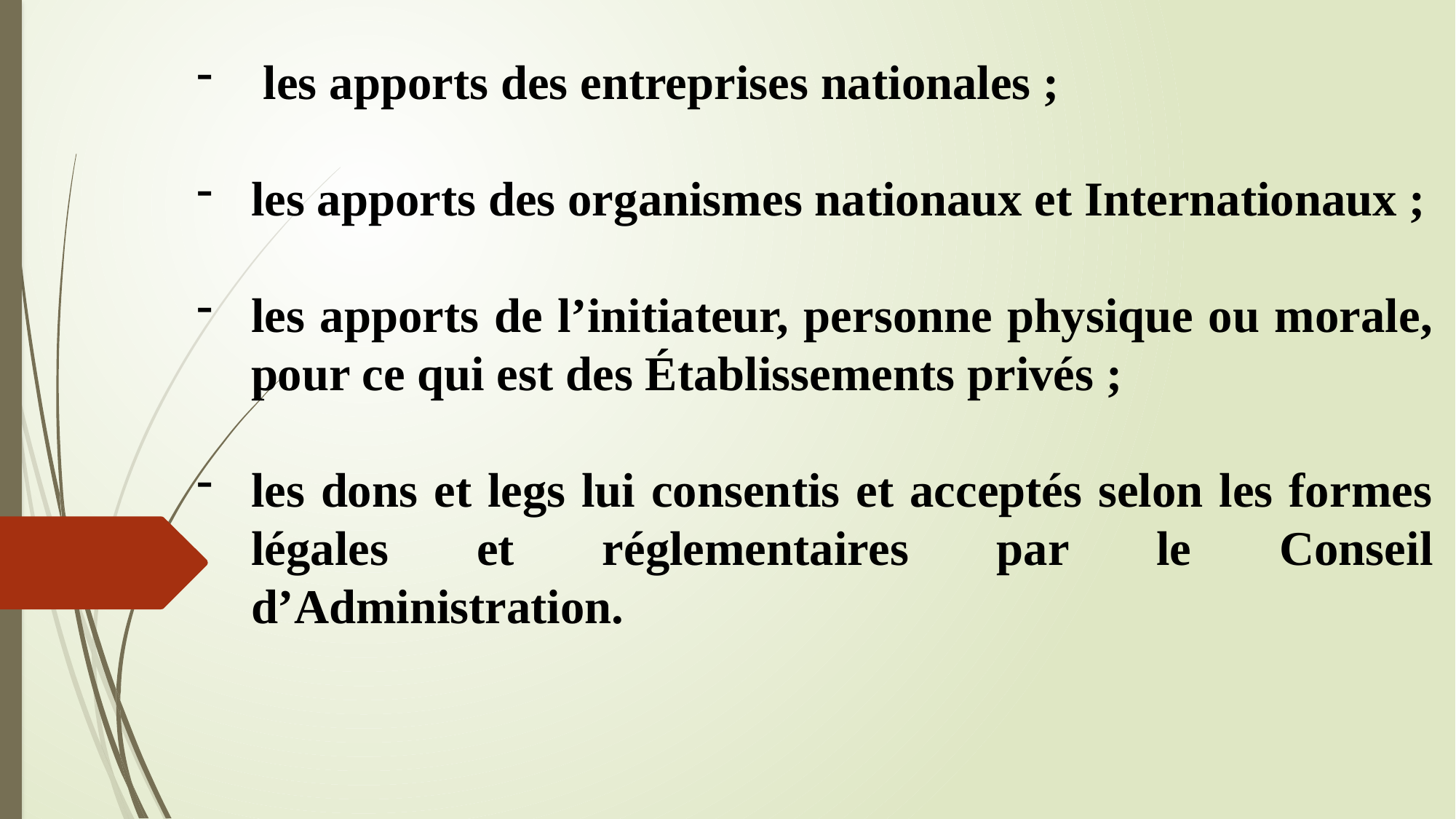

les apports des entreprises nationales ;

les apports des organismes nationaux et Internationaux ;

les apports de l’initiateur, personne physique ou morale, pour ce qui est des Établissements privés ;

les dons et legs lui consentis et acceptés selon les formes légales et réglementaires par le Conseil d’Administration.